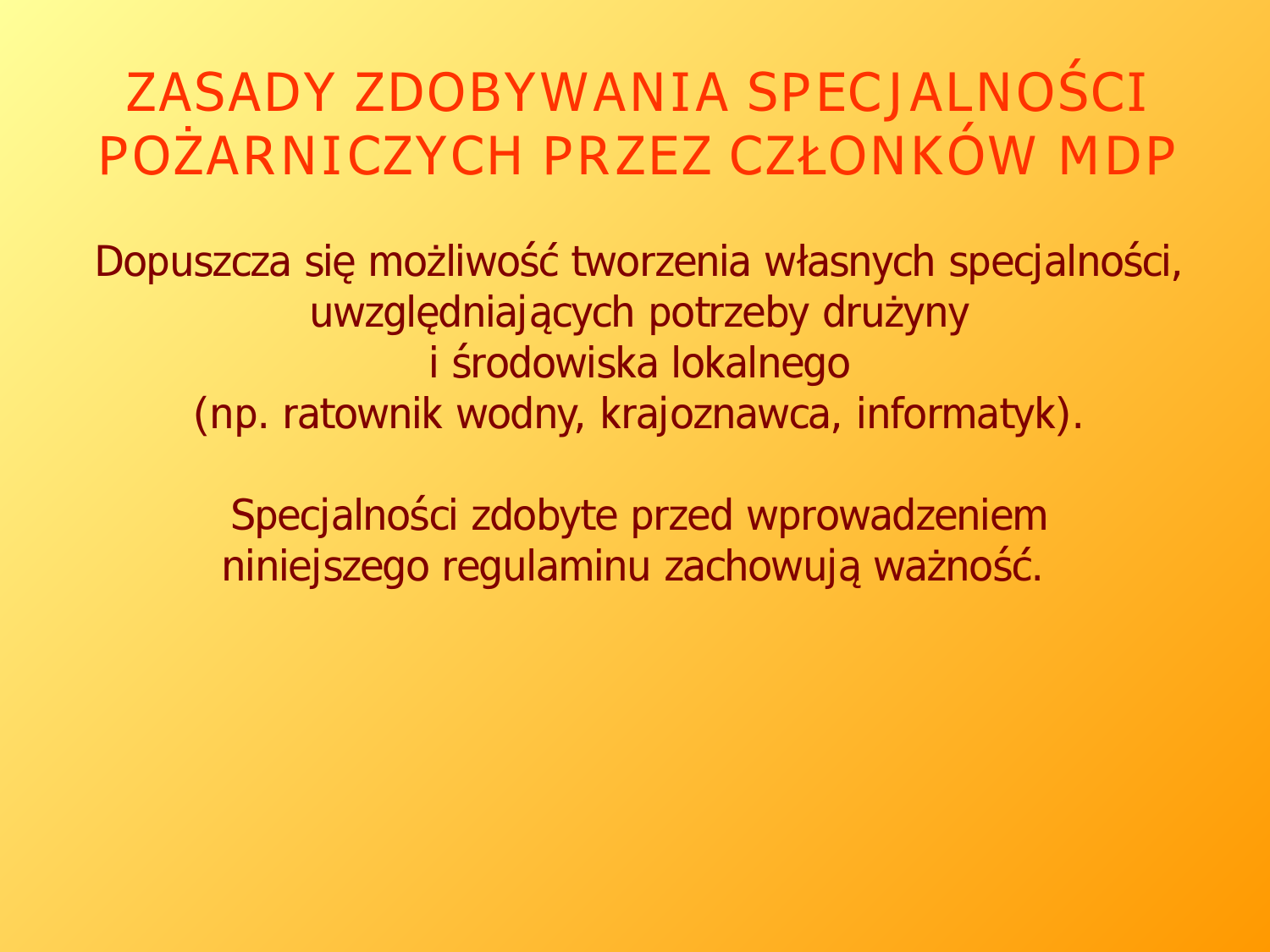

ZASADY ZDOBYWANIA SPECJALNOŚCI POŻARNICZYCH PRZEZ CZŁONKÓW MDP
Dopuszcza się możliwość tworzenia własnych specjalności, uwzględniających potrzeby drużyny
i środowiska lokalnego
(np. ratownik wodny, krajoznawca, informatyk).

Specjalności zdobyte przed wprowadzeniem
niniejszego regulaminu zachowują ważność.